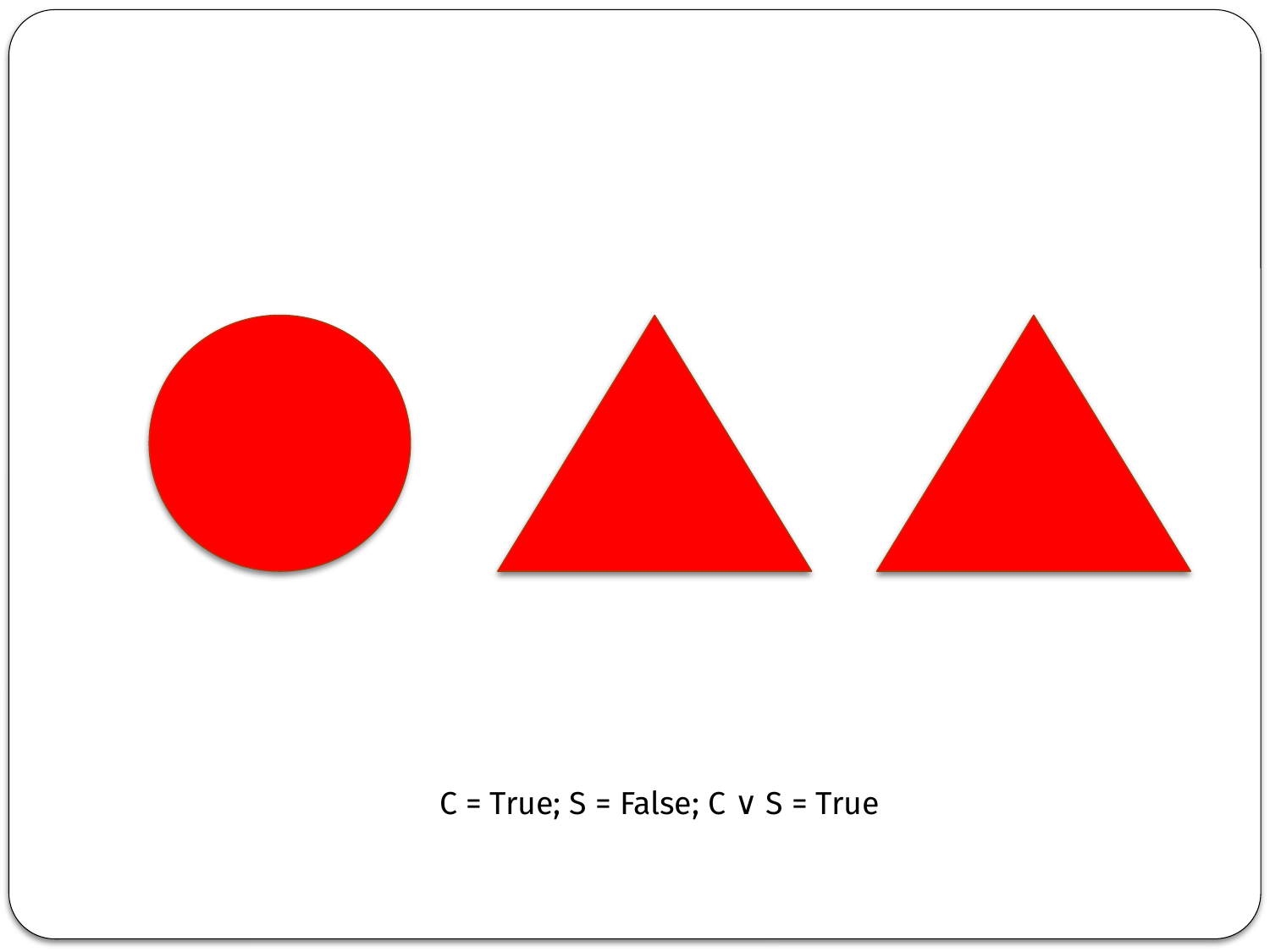

C = True; S = False; C ∨ S = True